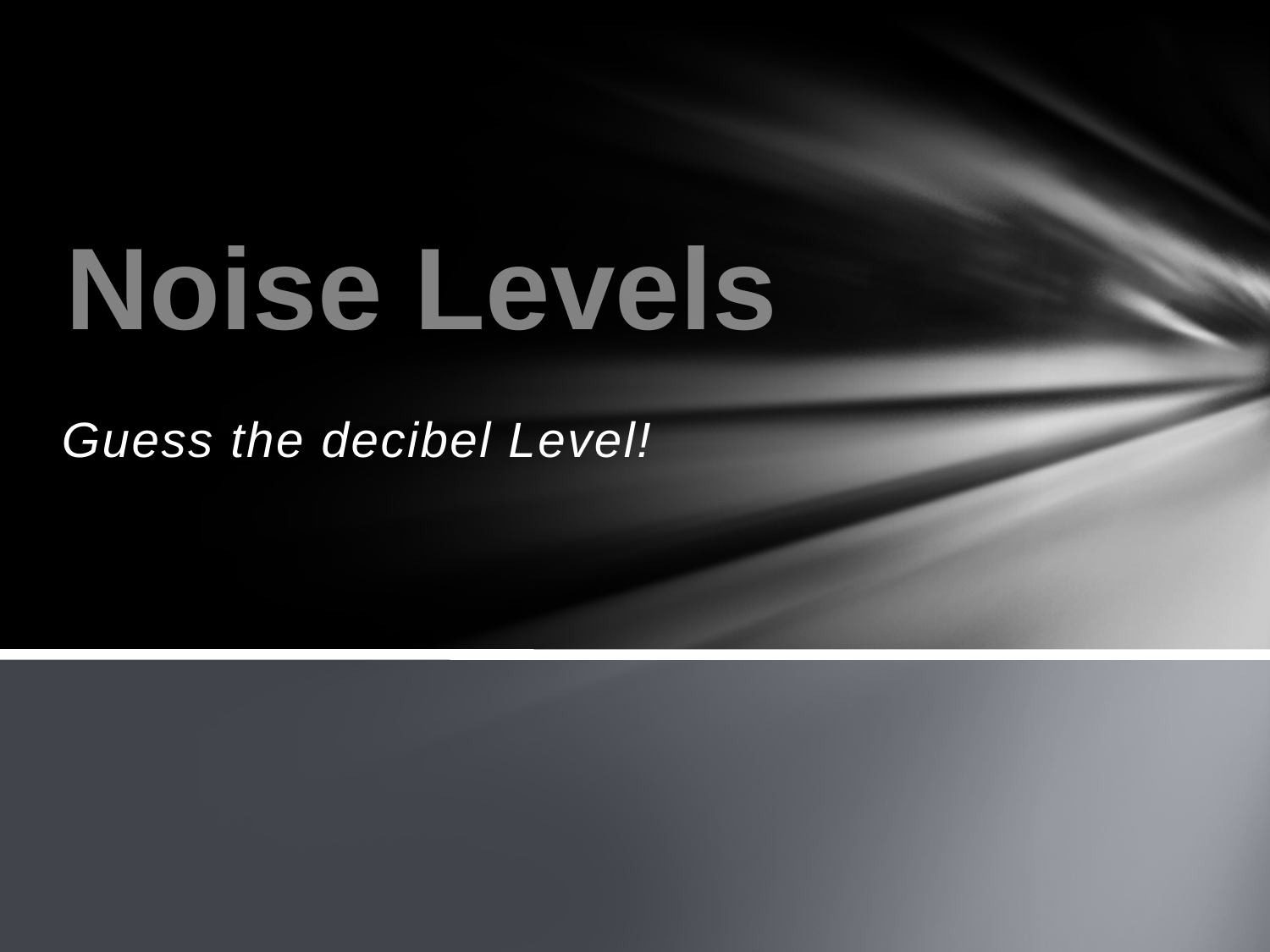

# Noise Levels
Guess the decibel Level!